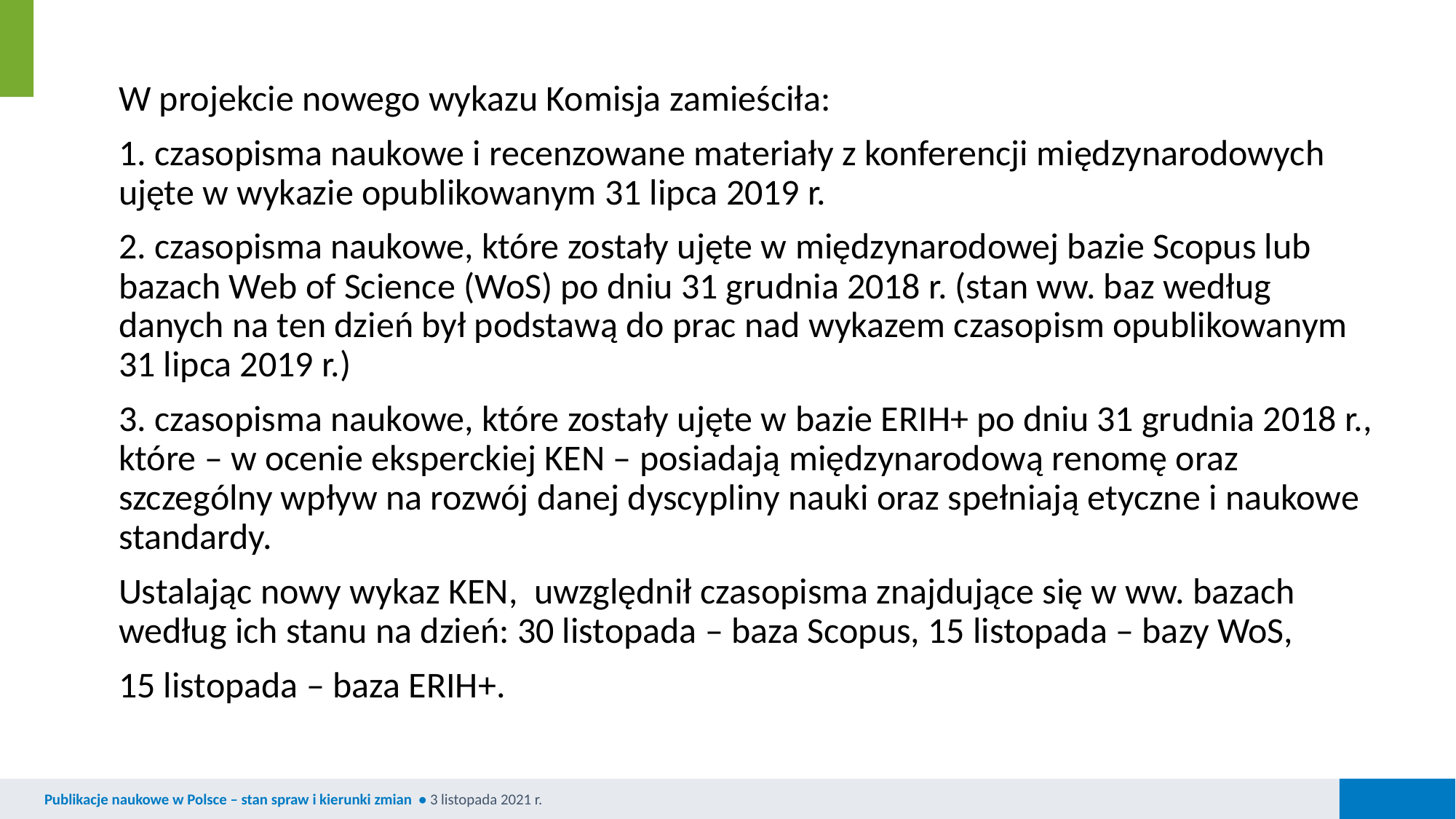

W projekcie nowego wykazu Komisja zamieściła:
1. czasopisma naukowe i recenzowane materiały z konferencji międzynarodowych ujęte w wykazie opublikowanym 31 lipca 2019 r.
2. czasopisma naukowe, które zostały ujęte w międzynarodowej bazie Scopus lub bazach Web of Science (WoS) po dniu 31 grudnia 2018 r. (stan ww. baz według danych na ten dzień był podstawą do prac nad wykazem czasopism opublikowanym 31 lipca 2019 r.)
3. czasopisma naukowe, które zostały ujęte w bazie ERIH+ po dniu 31 grudnia 2018 r., które – w ocenie eksperckiej KEN – posiadają międzynarodową renomę oraz szczególny wpływ na rozwój danej dyscypliny nauki oraz spełniają etyczne i naukowe standardy.
Ustalając nowy wykaz KEN,  uwzględnił czasopisma znajdujące się w ww. bazach według ich stanu na dzień: 30 listopada – baza Scopus, 15 listopada – bazy WoS,
15 listopada – baza ERIH+.